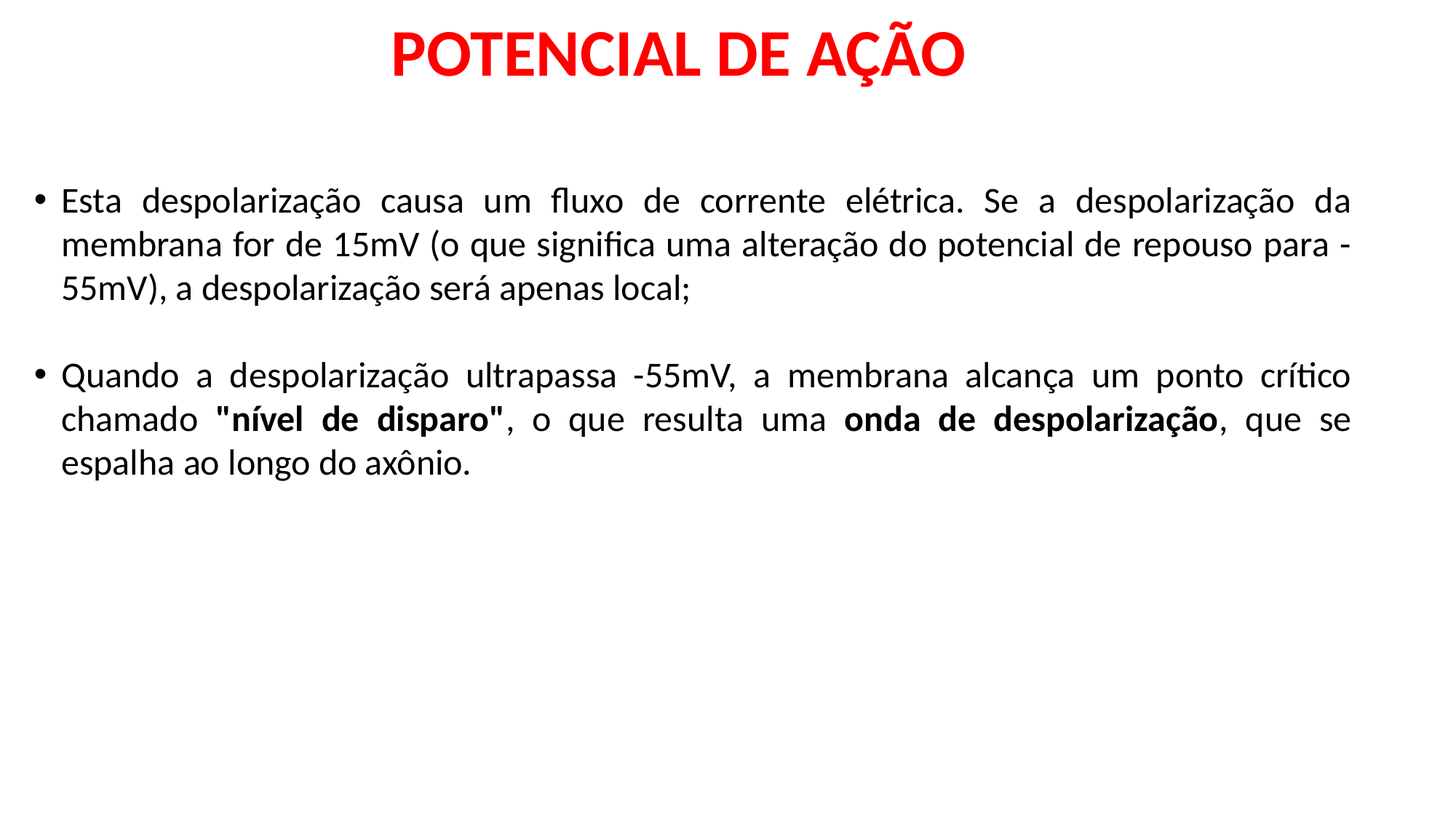

POTENCIAL DE AÇÃO
Esta despolarização causa um fluxo de corrente elétrica. Se a despolarização da membrana for de 15mV (o que significa uma alteração do potencial de repouso para -55mV), a despolarização será apenas local;

Quando a despolarização ultrapassa -55mV, a membrana alcança um ponto crítico chamado "nível de disparo", o que resulta uma onda de despolarização, que se espalha ao longo do axônio.